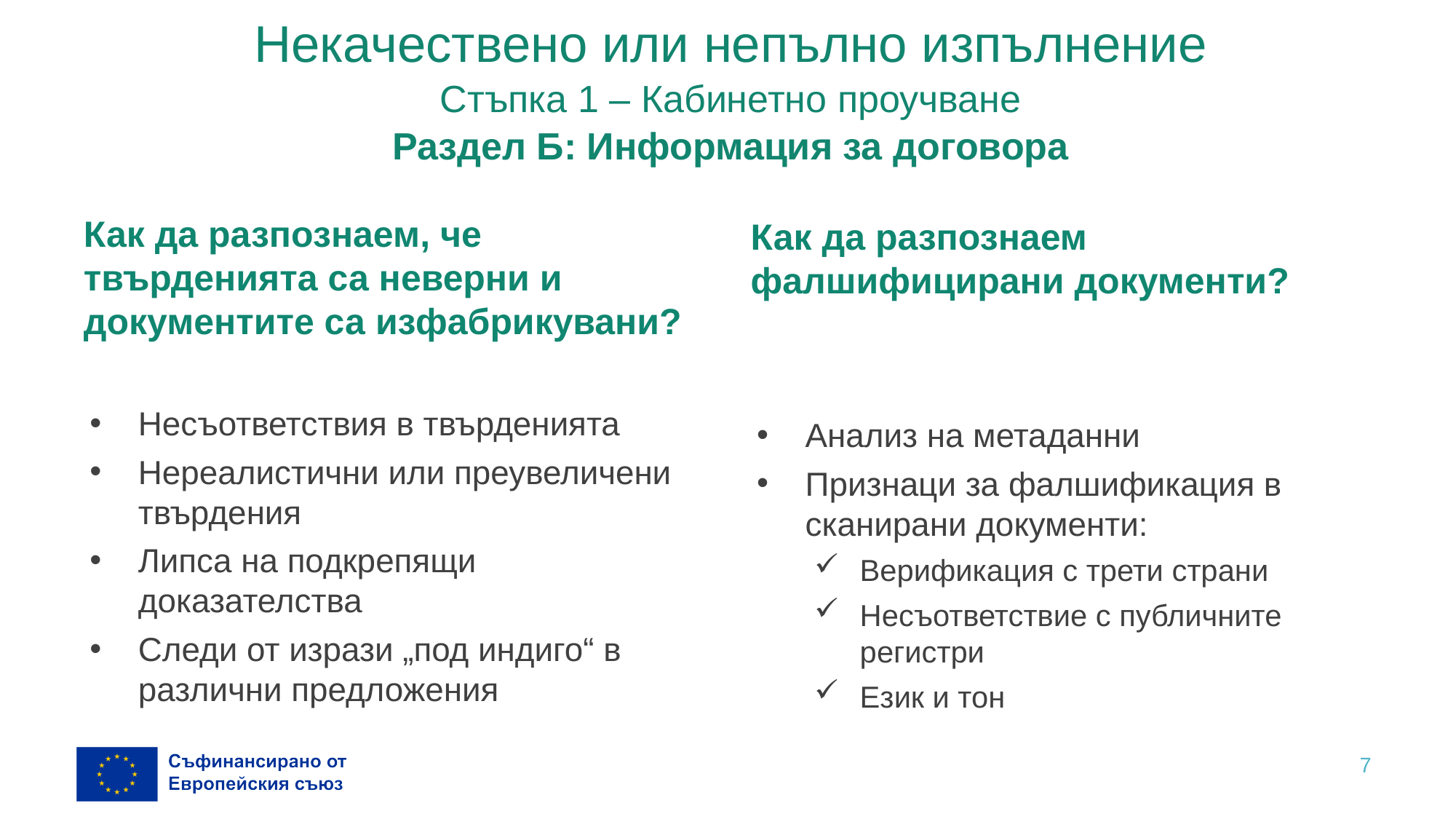

Некачествено или непълно изпълнение
Стъпка 1 – Кабинетно проучване
Раздел Б: Информация за договора
Как да разпознаем, че твърденията са неверни и документите са изфабрикувани?

Несъответствия в твърденията
Нереалистични или преувеличени твърдения
Липса на подкрепящи доказателства
Следи от изрази „под индиго“ в различни предложения
Как да разпознаем фалшифицирани документи?

Анализ на метаданни
Признаци за фалшификация в сканирани документи:
Верификация с трети страни
Несъответствие с публичните регистри
Език и тон
7